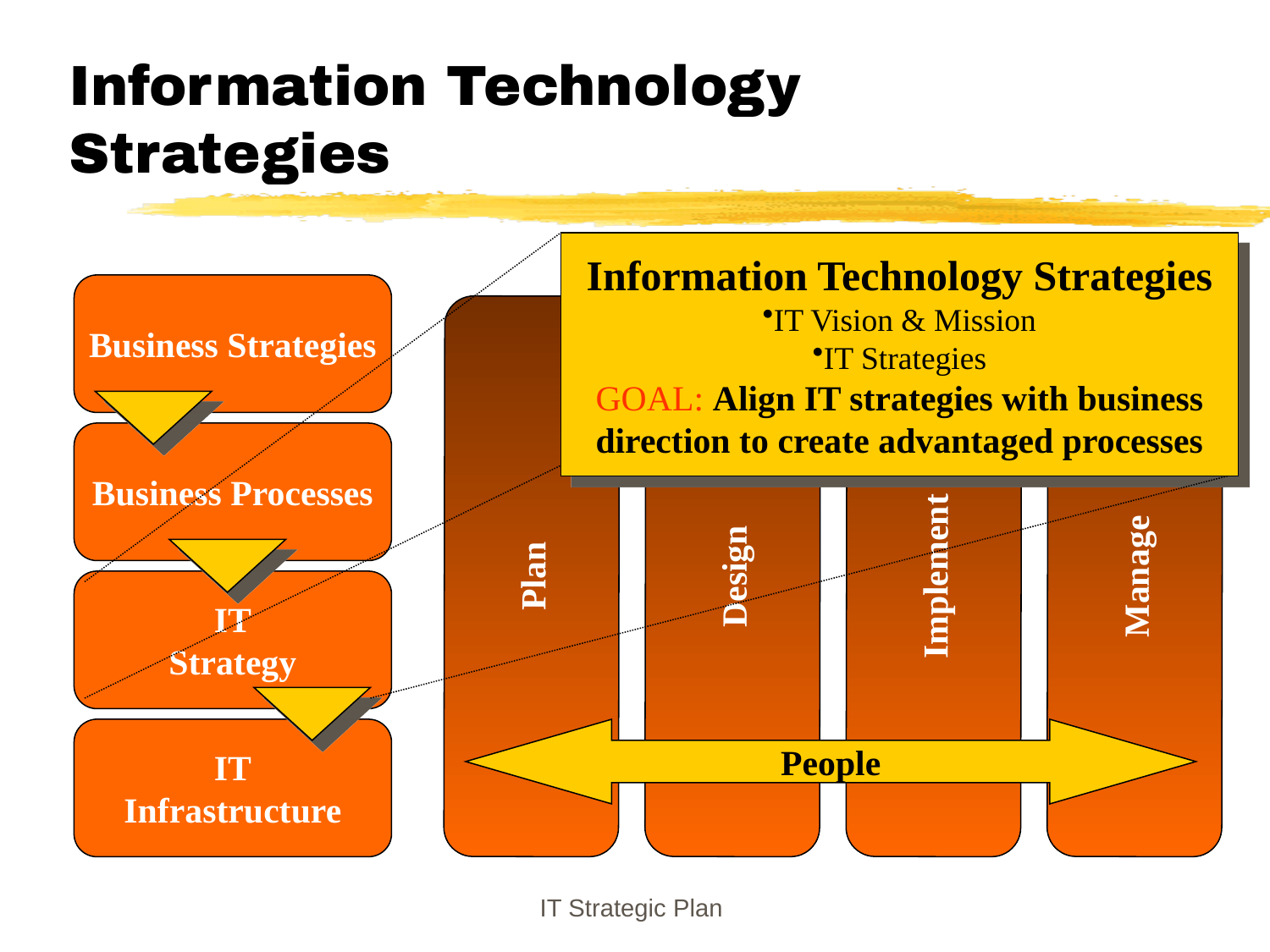

# Information Technology Strategies

Information Technology Strategies
IT Vision & Mission
IT Strategies
GOAL: Align IT strategies with business
direction to create advantaged processes
Business Strategies

Business Processes

Plan
Design
Implement
Manage

IT
Strategy

IT
Infrastructure
People
IT Strategic Plan